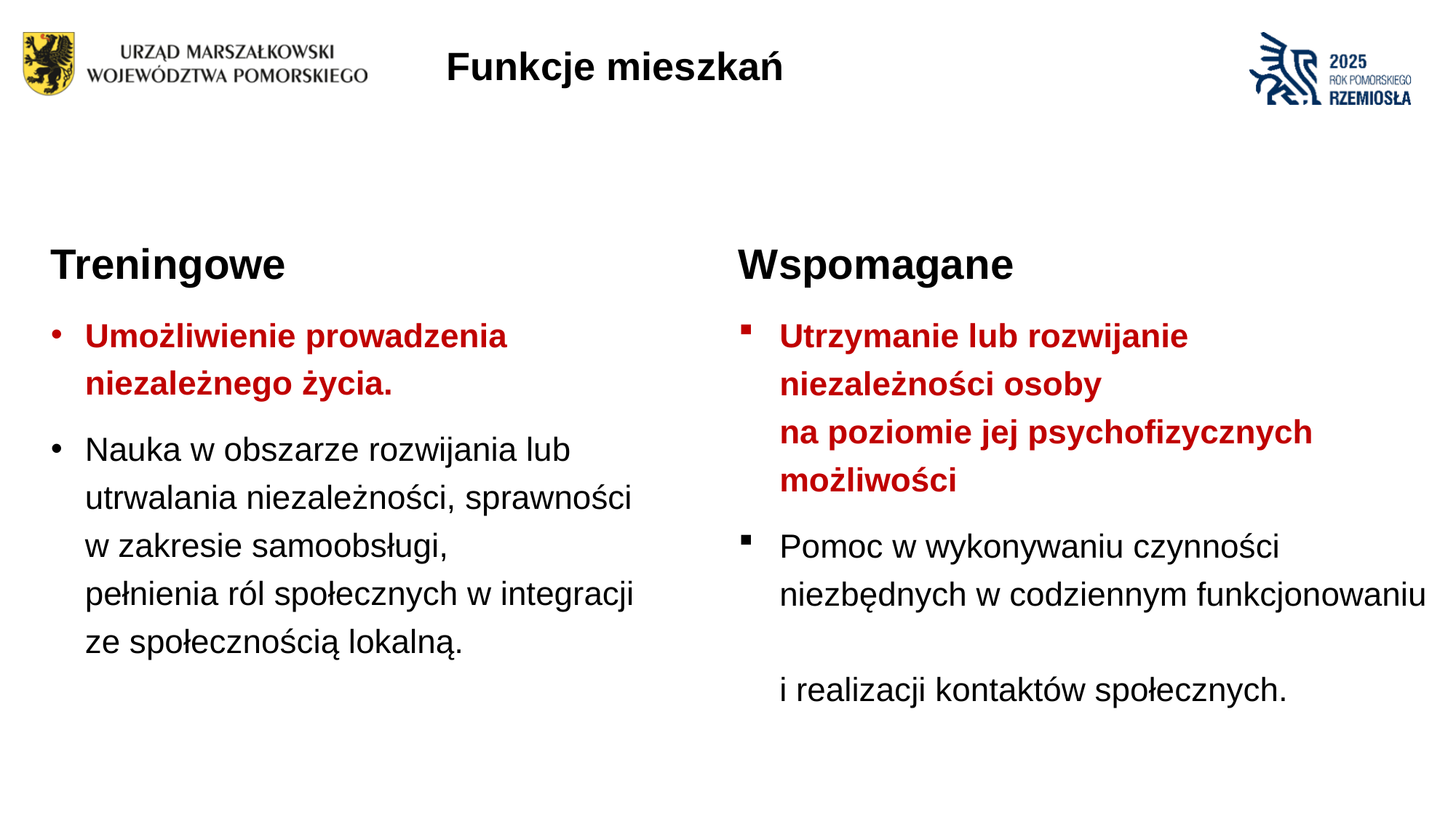

# Funkcje mieszkań
Treningowe
Umożliwienie prowadzenia niezależnego życia.
Nauka w obszarze rozwijania lub utrwalania niezależności, sprawności w zakresie samoobsługi,
pełnienia ról społecznych w integracji ze społecznością lokalną.
Wspomagane
Utrzymanie lub rozwijanie
niezależności osoby
na poziomie jej psychofizycznych możliwości
Pomoc w wykonywaniu czynności niezbędnych w codziennym funkcjonowaniu
i realizacji kontaktów społecznych.